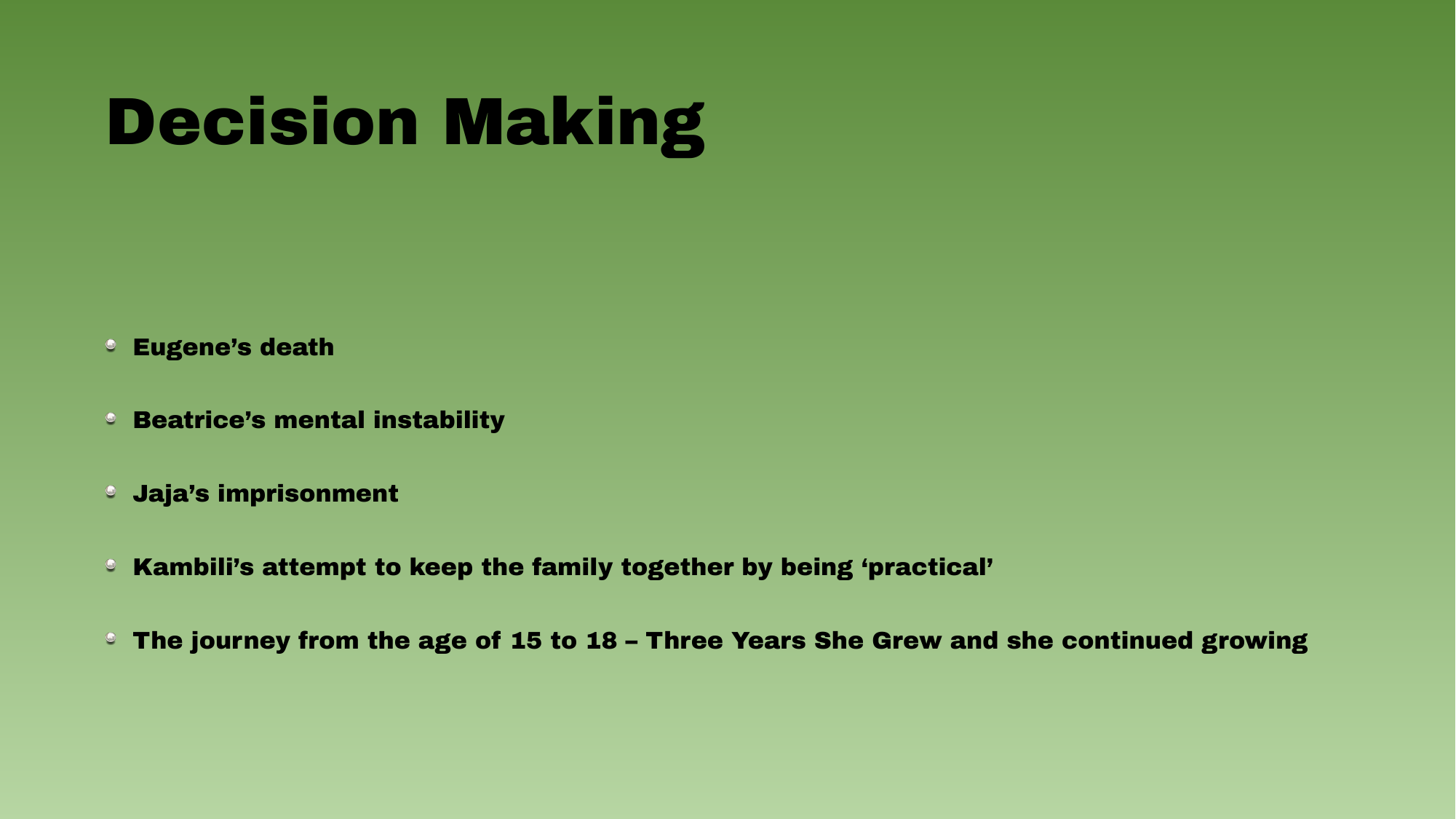

# Decision Making
Eugene’s death
Beatrice’s mental instability
Jaja’s imprisonment
Kambili’s attempt to keep the family together by being ‘practical’
The journey from the age of 15 to 18 – Three Years She Grew and she continued growing
13